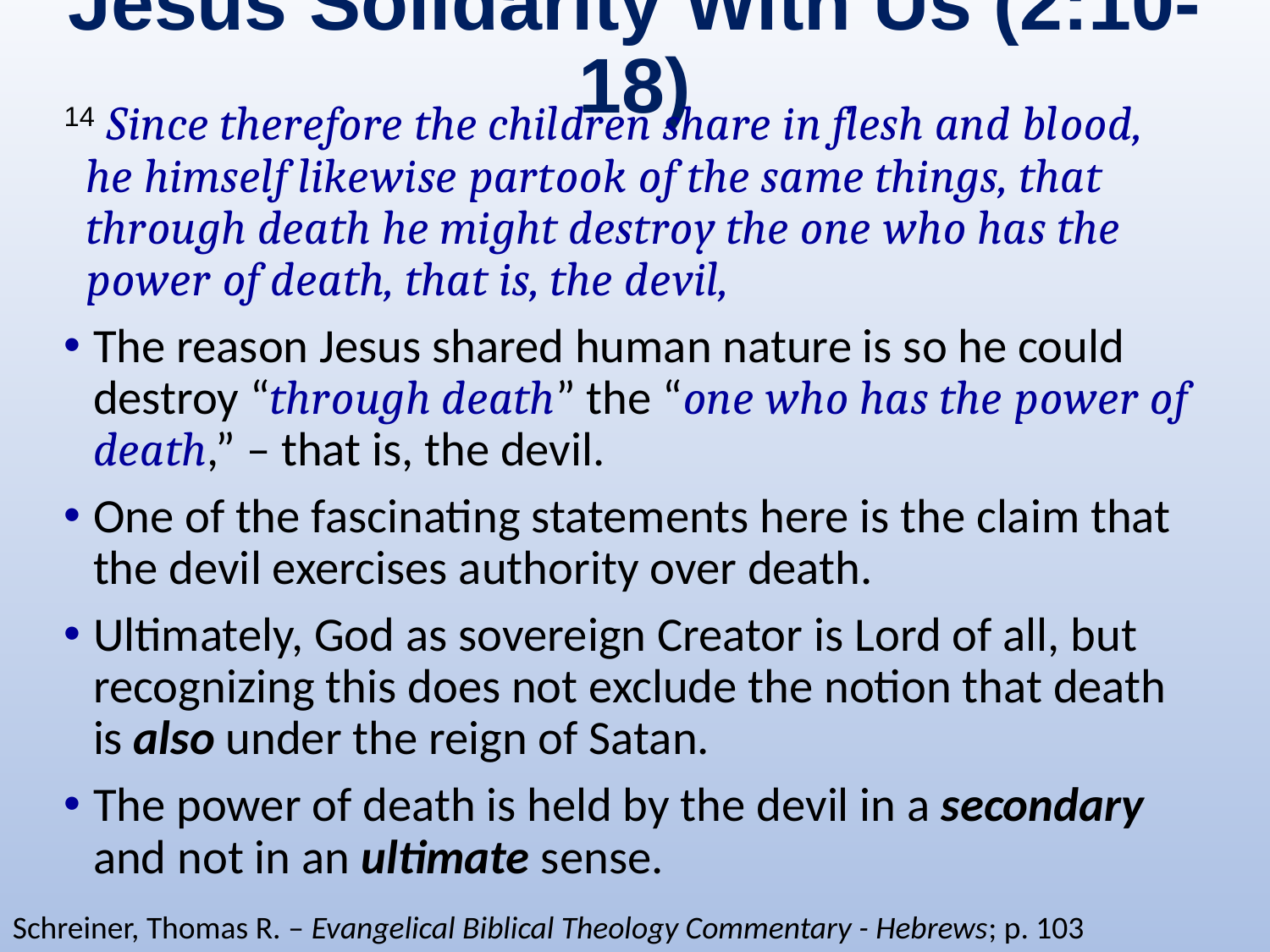

# Jesus Solidarity With Us (2:10-18)
14 Since therefore the children share in flesh and blood, he himself likewise partook of the same things, that through death he might destroy the one who has the power of death, that is, the devil,
The reason Jesus shared human nature is so he could destroy “through death” the “one who has the power of death,” – that is, the devil.
One of the fascinating statements here is the claim that the devil exercises authority over death.
Ultimately, God as sovereign Creator is Lord of all, but recognizing this does not exclude the notion that death is also under the reign of Satan.
The power of death is held by the devil in a secondary and not in an ultimate sense.
Schreiner, Thomas R. – Evangelical Biblical Theology Commentary - Hebrews; p. 103